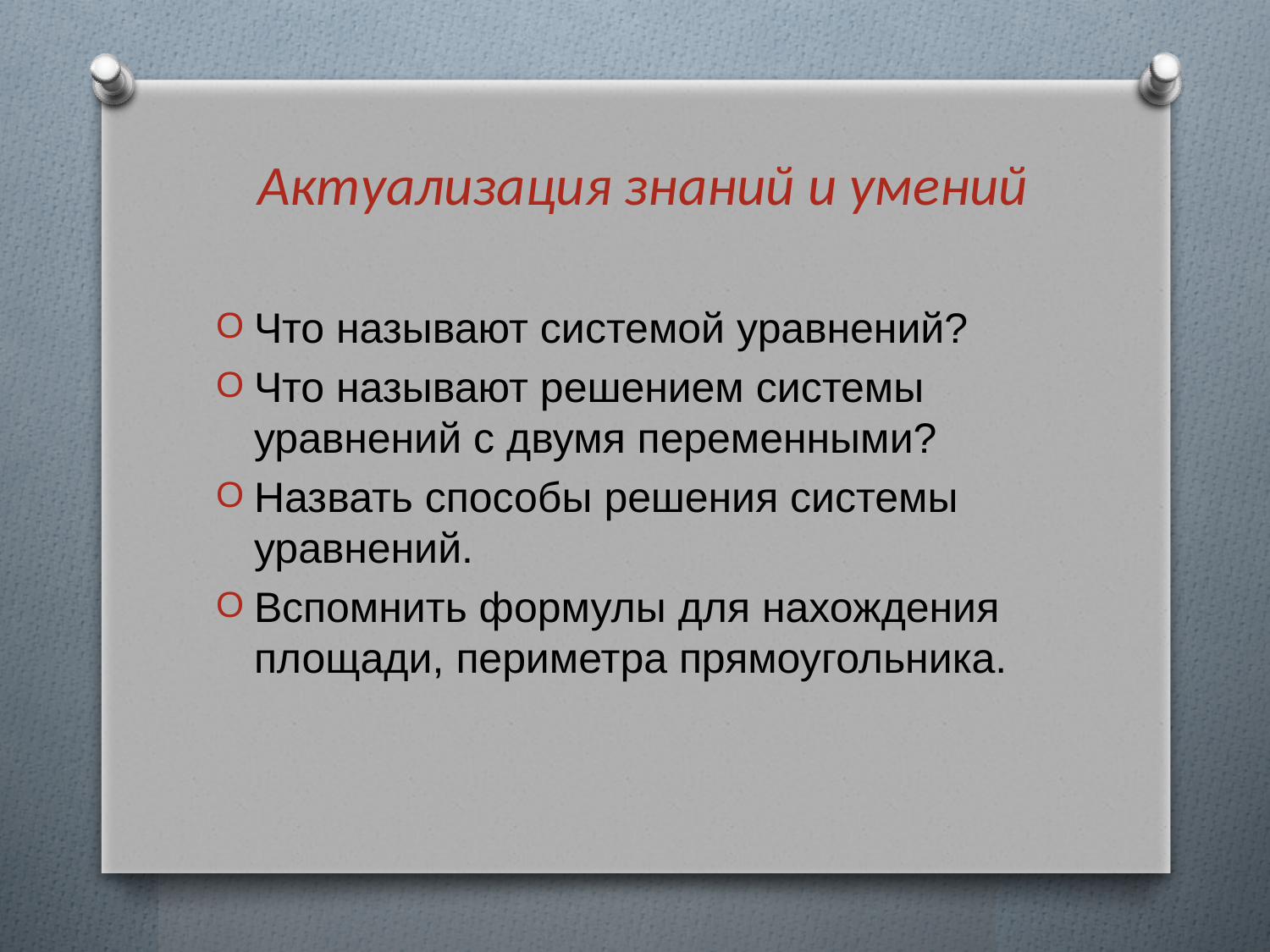

# Актуализация знаний и умений
Что называют системой уравнений?
Что называют решением системы уравнений с двумя переменными?
Назвать способы решения системы уравнений.
Вспомнить формулы для нахождения площади, периметра прямоугольника.